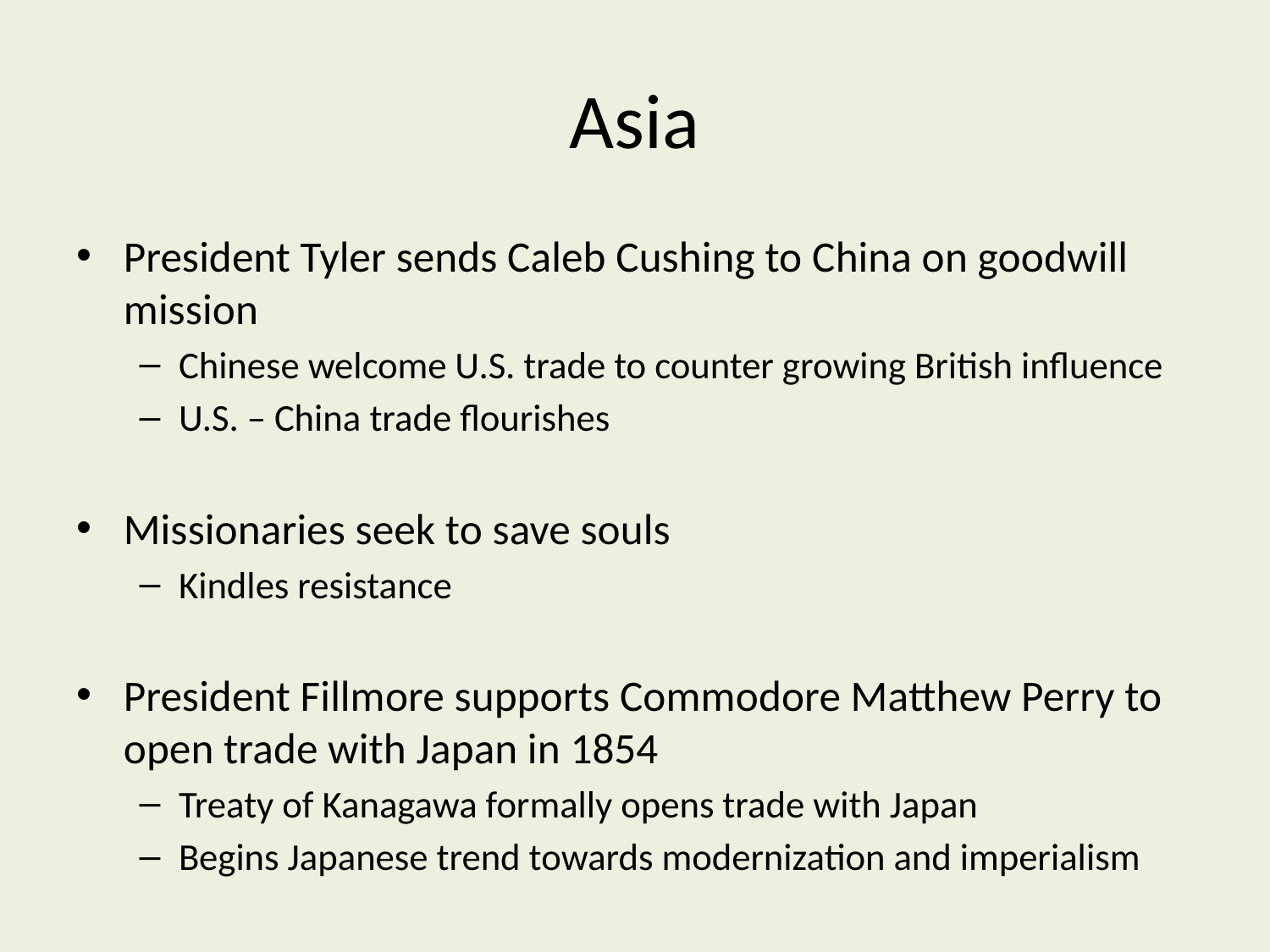

# Asia
President Tyler sends Caleb Cushing to China on goodwill mission
Chinese welcome U.S. trade to counter growing British influence
U.S. – China trade flourishes

Missionaries seek to save souls
Kindles resistance

President Fillmore supports Commodore Matthew Perry to open trade with Japan in 1854
Treaty of Kanagawa formally opens trade with Japan
Begins Japanese trend towards modernization and imperialism